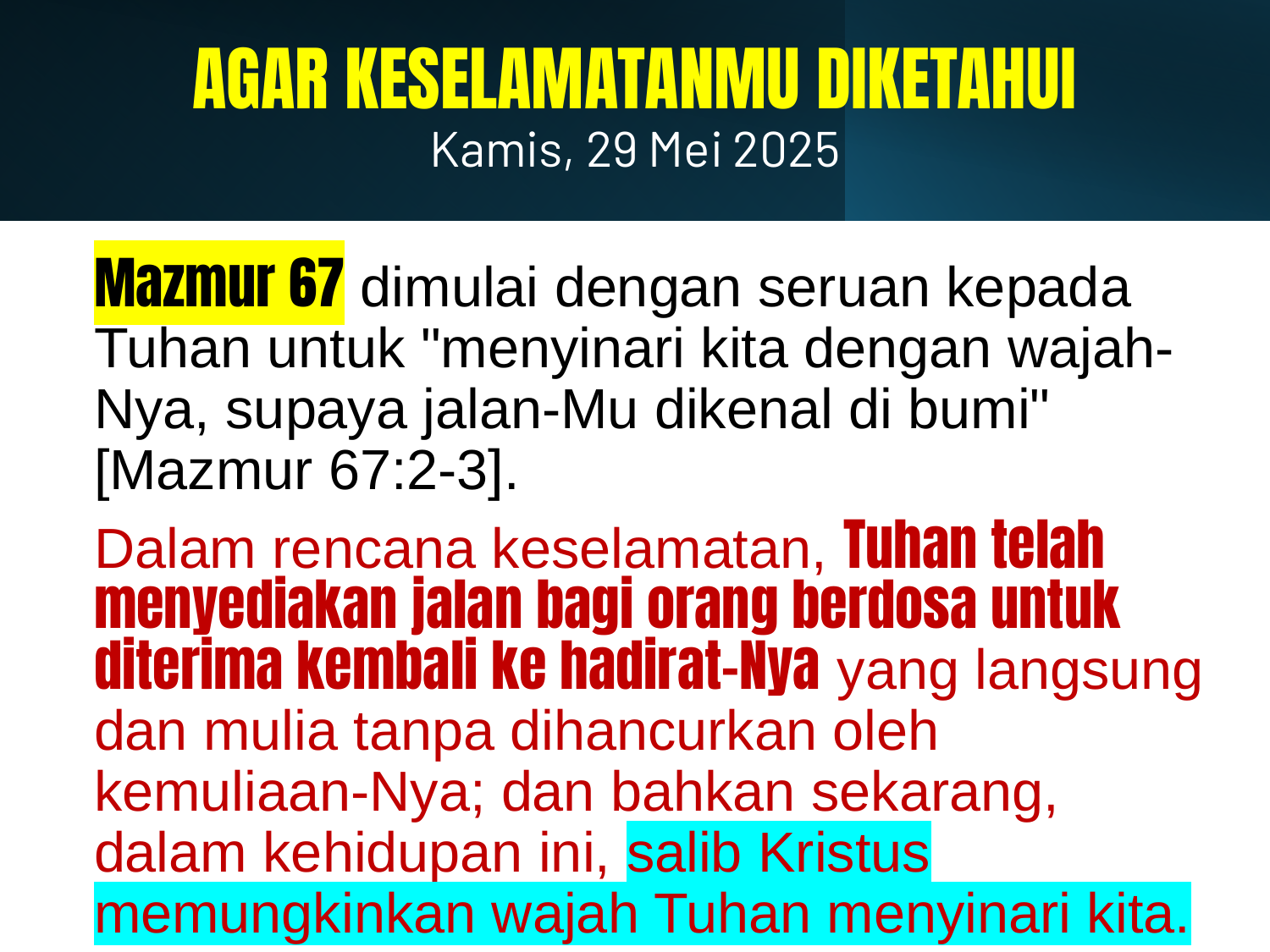

# AGAR KESELAMATANMU DIKETAHUI Kamis, 29 Mei 2025
Mazmur 67 dimulai dengan seruan kepada Tuhan untuk "menyinari kita dengan wajah-Nya, supaya jalan-Mu dikenal di bumi" [Mazmur 67:2-3].
Dalam rencana keselamatan, Tuhan telah menyediakan jalan bagi orang berdosa untuk diterima kembali ke hadirat-Nya yang langsung dan mulia tanpa dihancurkan oleh kemuliaan-Nya; dan bahkan sekarang, dalam kehidupan ini, salib Kristus memungkinkan wajah Tuhan menyinari kita.